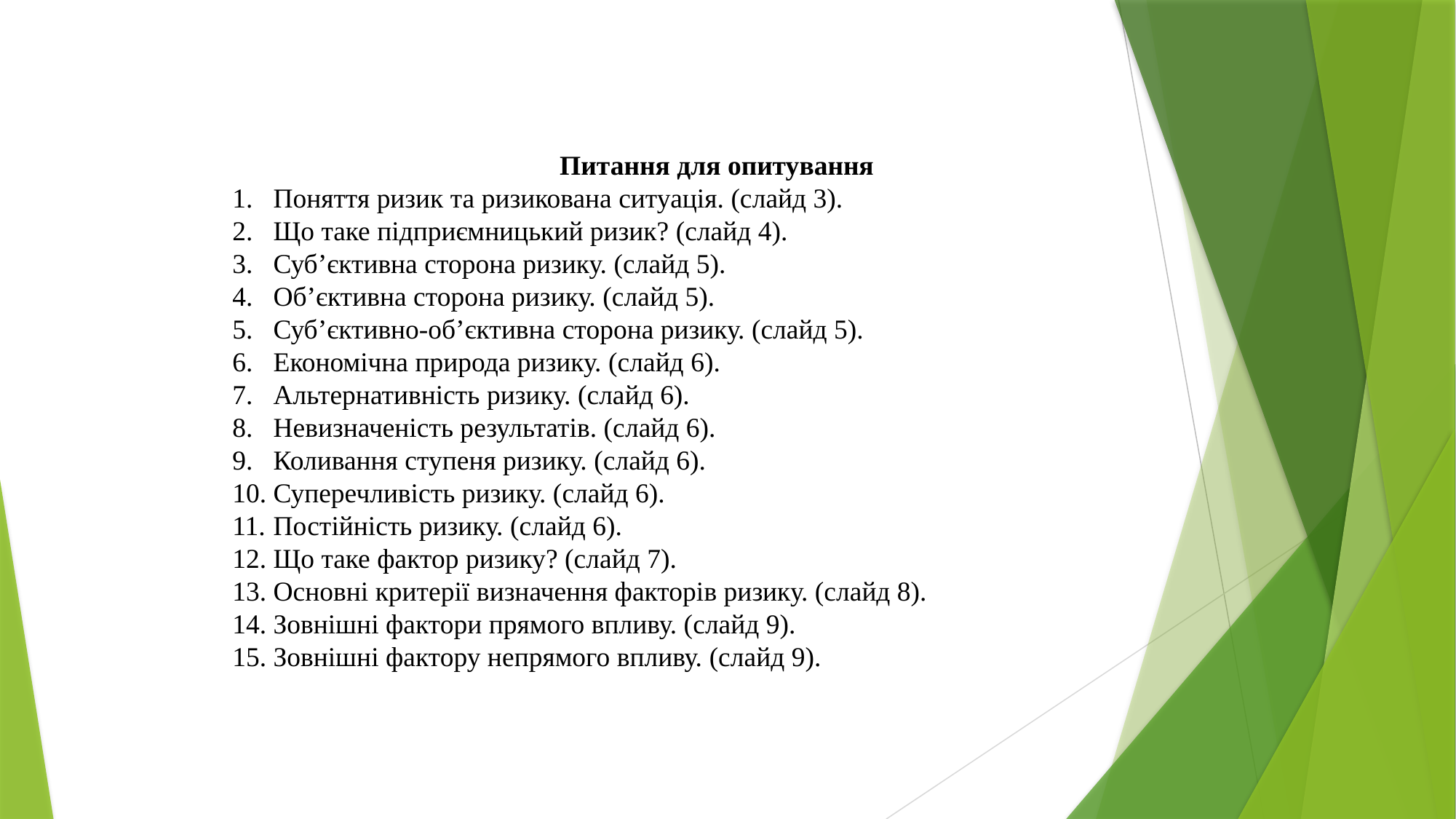

Питання для опитування
Поняття ризик та ризикована ситуація. (слайд 3).
Що таке підприємницький ризик? (слайд 4).
Суб’єктивна сторона ризику. (слайд 5).
Об’єктивна сторона ризику. (слайд 5).
Суб’єктивно-об’єктивна сторона ризику. (слайд 5).
Економічна природа ризику. (слайд 6).
Альтернативність ризику. (слайд 6).
Невизначеність результатів. (слайд 6).
Коливання ступеня ризику. (слайд 6).
Суперечливість ризику. (слайд 6).
Постійність ризику. (слайд 6).
Що таке фактор ризику? (слайд 7).
Основні критерії визначення факторів ризику. (слайд 8).
Зовнішні фактори прямого впливу. (слайд 9).
Зовнішні фактору непрямого впливу. (слайд 9).